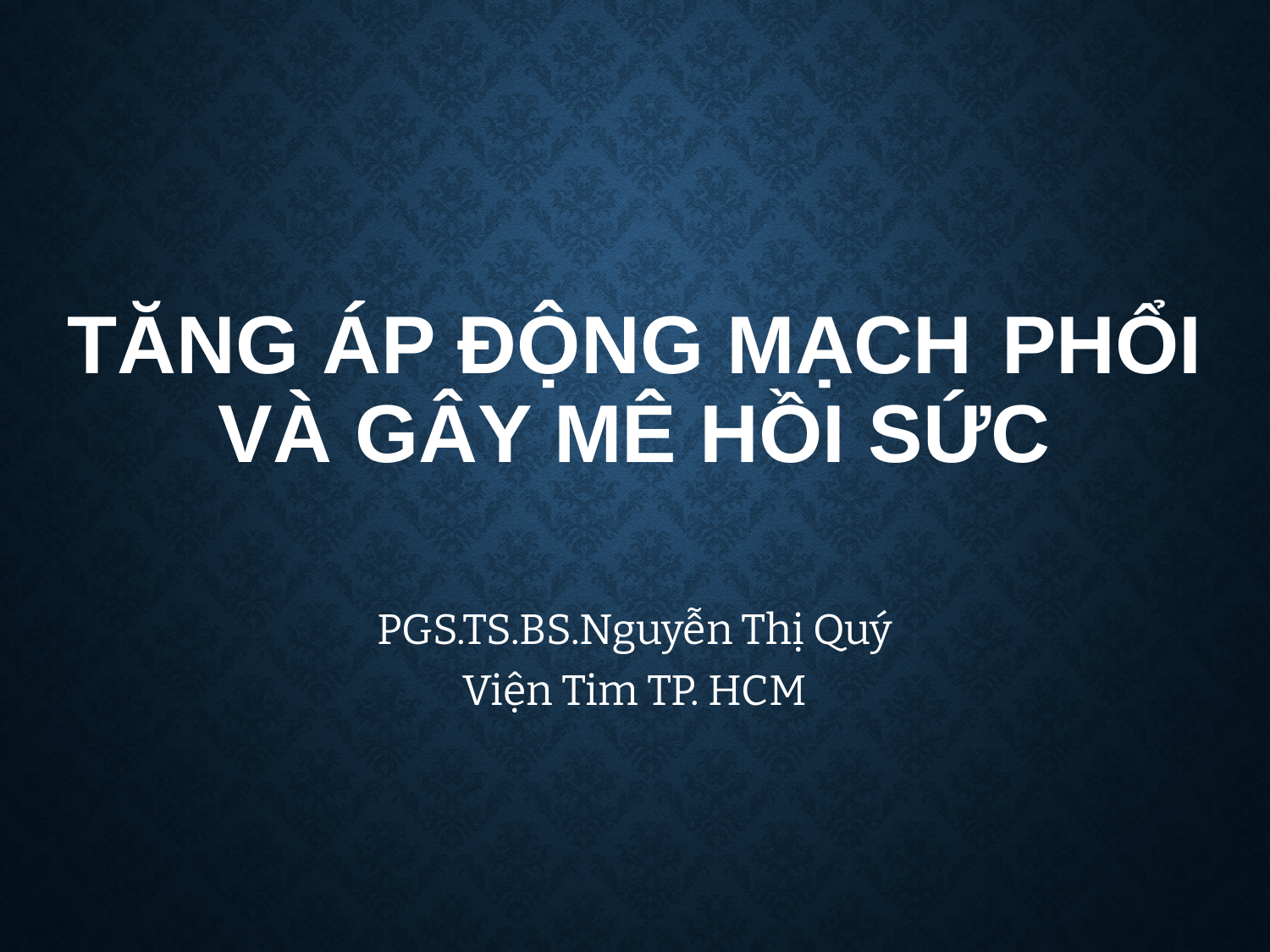

# TĂNG ÁP ĐỘNG MẠCH PHỔI và GÂY MÊ HỒI SỨC
PGS.TS.BS.Nguyễn Thị Quý
Viện Tim TP. HCM